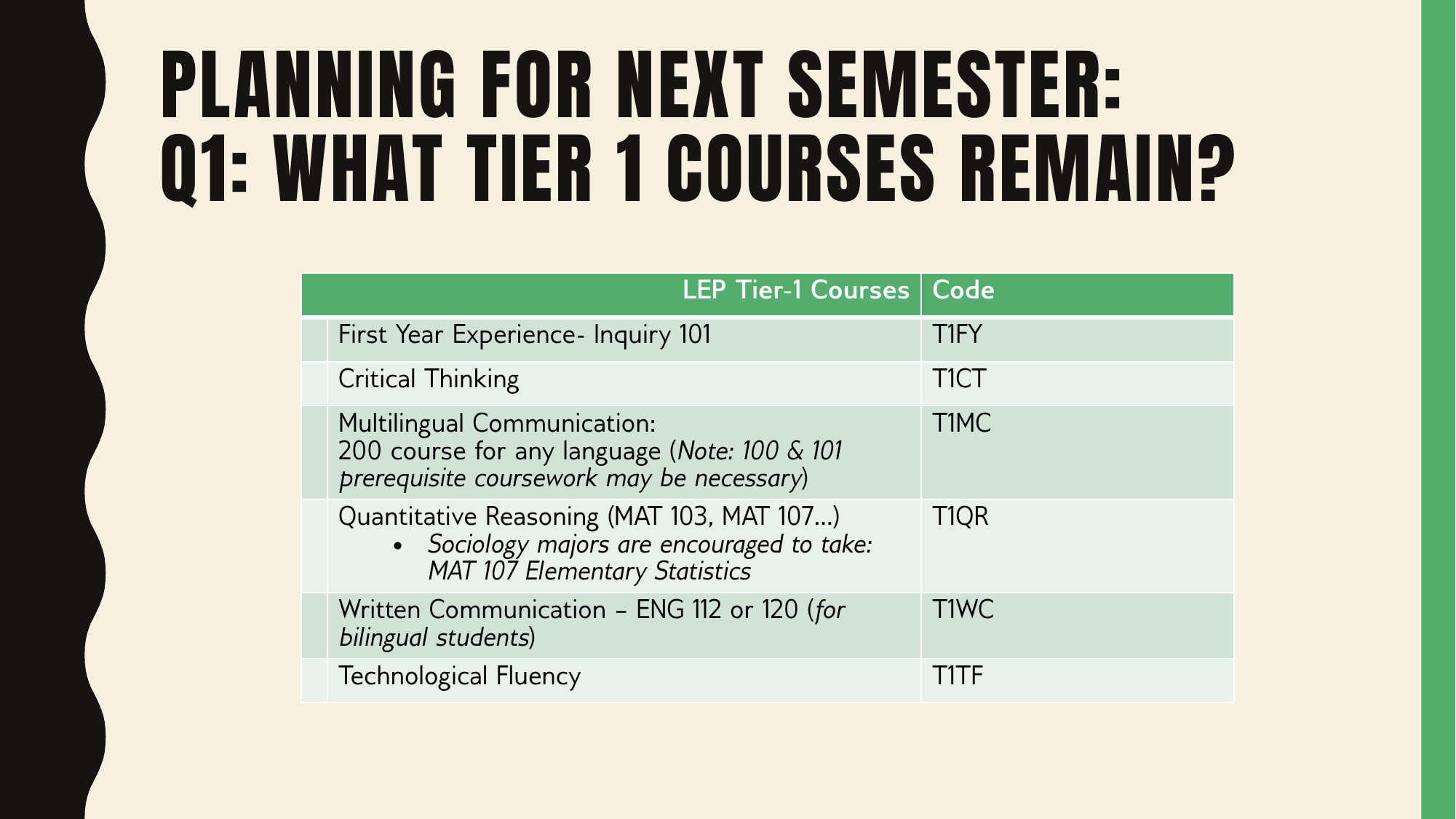

# Planning for next semester: Q1: What Tier 1 courses remain?
| LEP Tier-1 Courses |  | Code |
| --- | --- | --- |
|  | First Year Experience- Inquiry 101 | T1FY |
|  | Critical Thinking | T1CT |
|  | Multilingual Communication: 200 course for any language (Note: 100 & 101 prerequisite coursework may be necessary) | T1MC |
|  | Quantitative Reasoning (MAT 103, MAT 107…) Sociology majors are encouraged to take: MAT 107 Elementary Statistics | T1QR |
|  | Written Communication – ENG 112 or 120 (for bilingual students) | T1WC |
|  | Technological Fluency | T1TF |